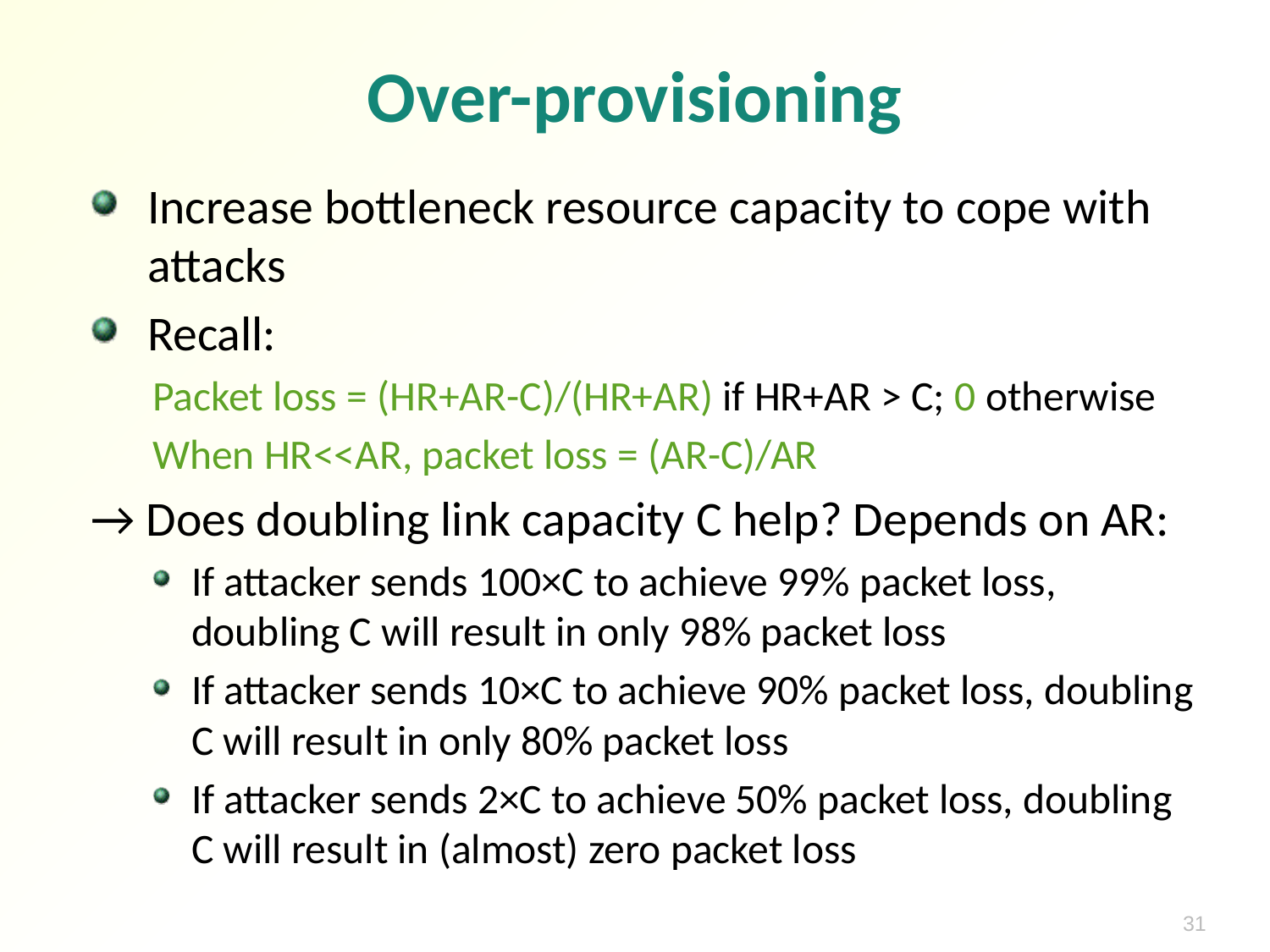

# Over-provisioning
Increase bottleneck resource capacity to cope with attacks
Recall:
Packet loss = (HR+AR-C)/(HR+AR) if HR+AR > C; 0 otherwise
When HR<<AR, packet loss = (AR-C)/AR
→ Does doubling link capacity C help? Depends on AR:
If attacker sends 100×C to achieve 99% packet loss, doubling C will result in only 98% packet loss
If attacker sends 10×C to achieve 90% packet loss, doubling C will result in only 80% packet loss
If attacker sends 2×C to achieve 50% packet loss, doubling C will result in (almost) zero packet loss

31